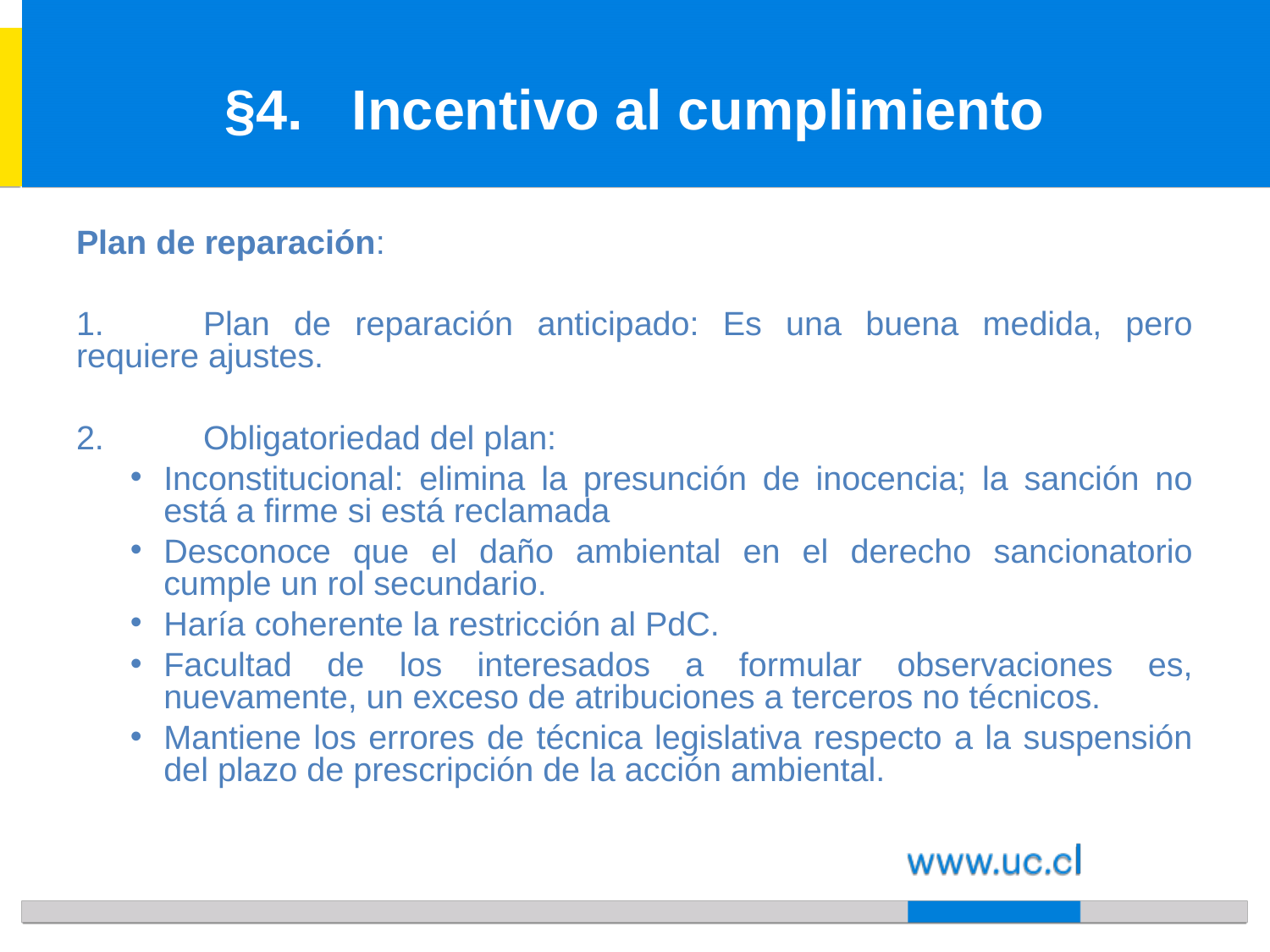

# §4.	Incentivo al cumplimiento
Plan de reparación:

1.	Plan de reparación anticipado: Es una buena medida, pero requiere ajustes.

2.	Obligatoriedad del plan:
Inconstitucional: elimina la presunción de inocencia; la sanción no está a firme si está reclamada
Desconoce que el daño ambiental en el derecho sancionatorio cumple un rol secundario.
Haría coherente la restricción al PdC.
Facultad de los interesados a formular observaciones es, nuevamente, un exceso de atribuciones a terceros no técnicos.
Mantiene los errores de técnica legislativa respecto a la suspensión del plazo de prescripción de la acción ambiental.